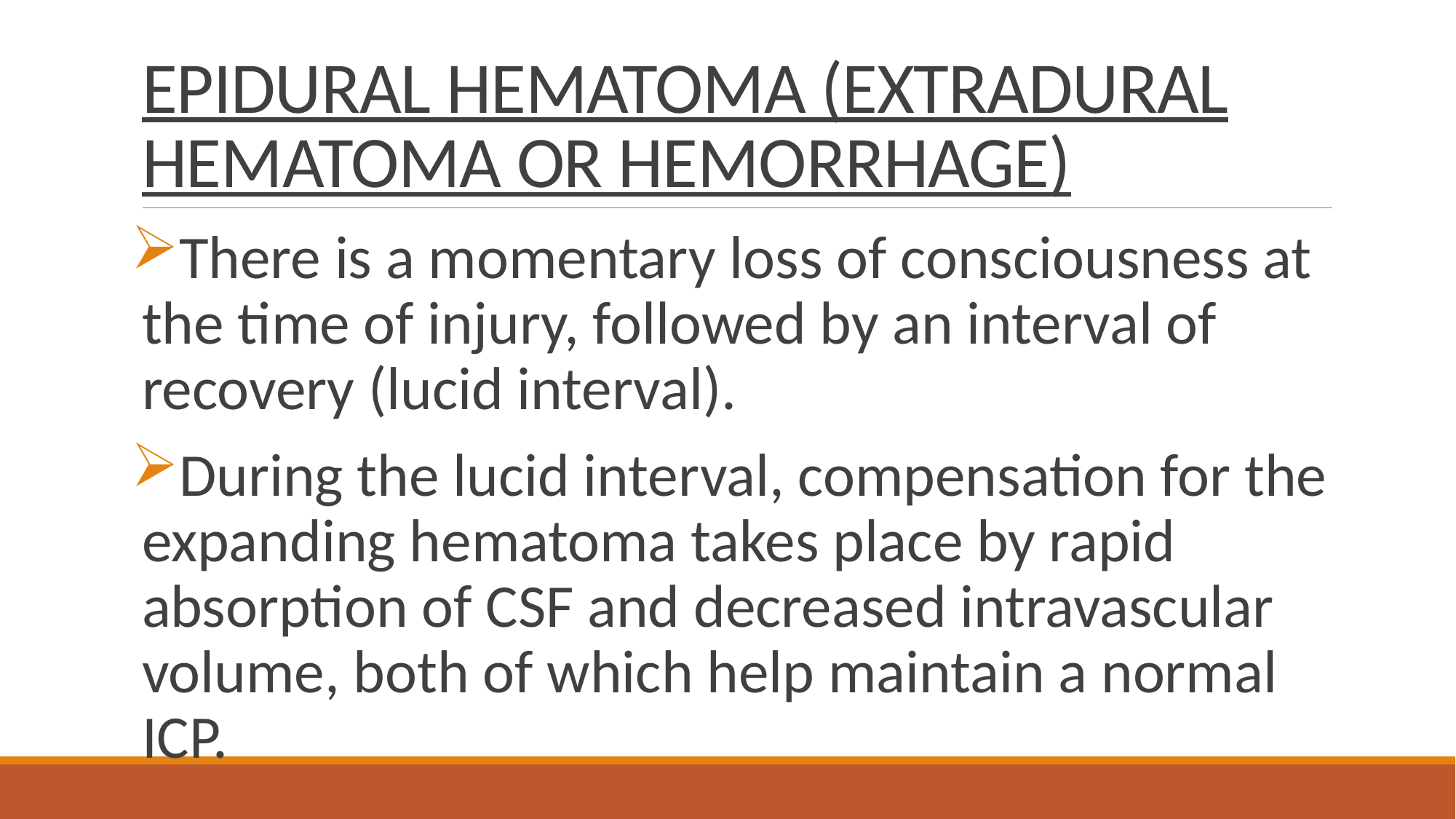

# EPIDURAL HEMATOMA (EXTRADURAL HEMATOMA OR HEMORRHAGE)
There is a momentary loss of consciousness at the time of injury, followed by an interval of  recovery (lucid interval).
During the lucid interval, compensation for the expanding hematoma takes place by rapid absorption of CSF and decreased intravascular volume, both of which help maintain a normal ICP.